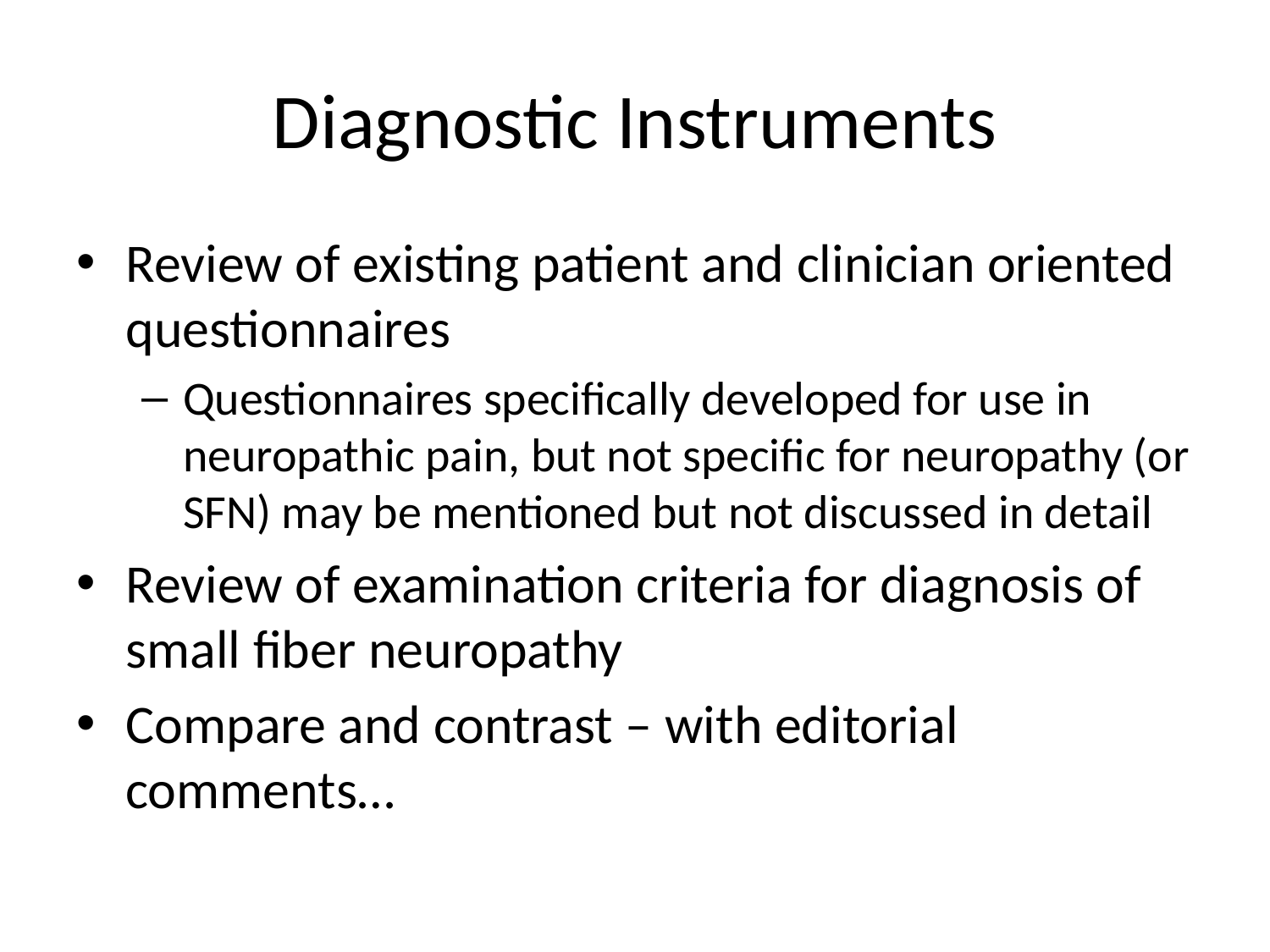

# Diagnostic Instruments
Review of existing patient and clinician oriented questionnaires
Questionnaires specifically developed for use in neuropathic pain, but not specific for neuropathy (or SFN) may be mentioned but not discussed in detail
Review of examination criteria for diagnosis of small fiber neuropathy
Compare and contrast – with editorial comments…